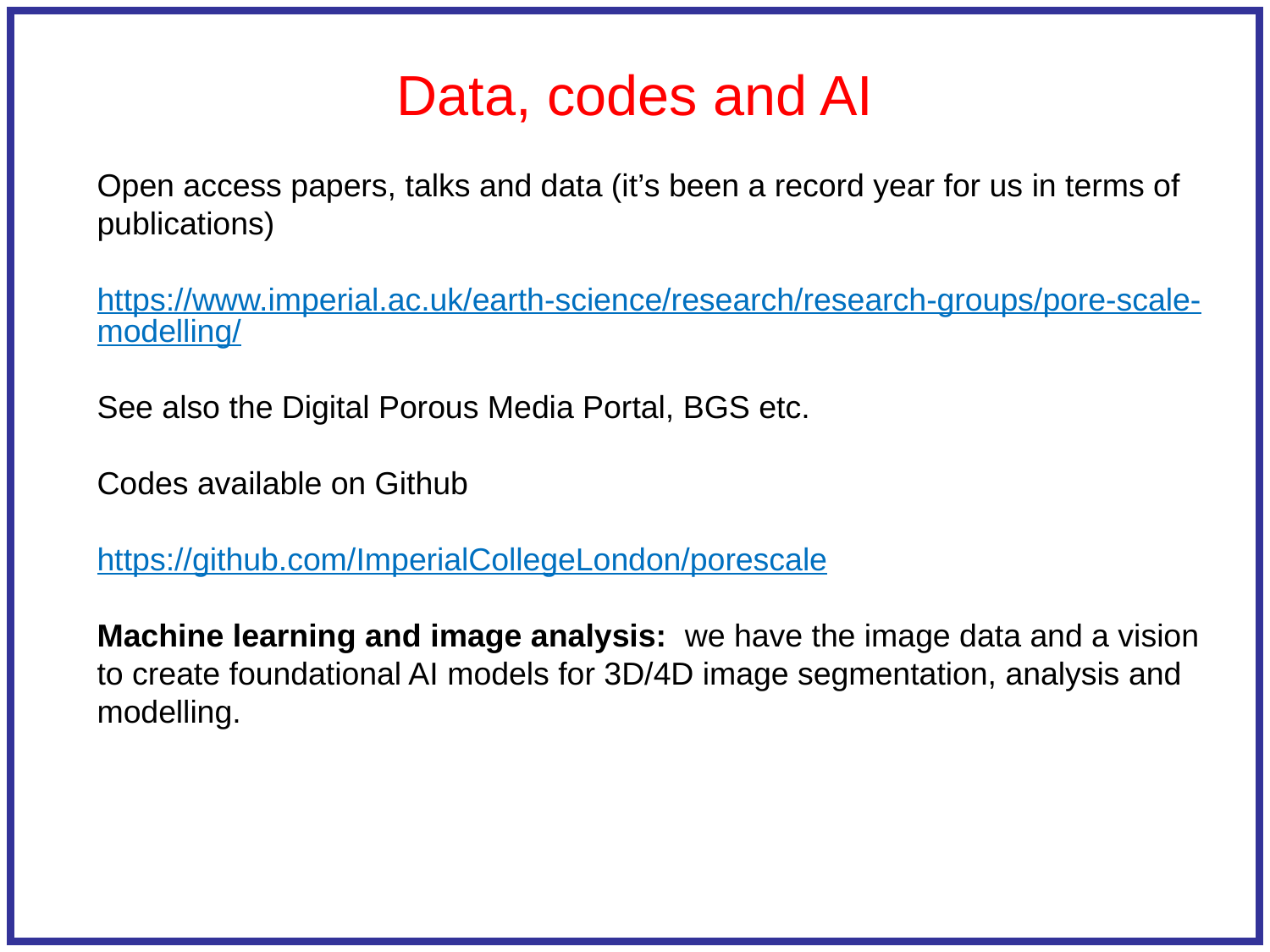

# Data, codes and AI
Open access papers, talks and data (it’s been a record year for us in terms of publications)

https://www.imperial.ac.uk/earth-science/research/research-groups/pore-scale-modelling/

See also the Digital Porous Media Portal, BGS etc.

Codes available on Github

https://github.com/ImperialCollegeLondon/porescale

Machine learning and image analysis:  we have the image data and a vision to create foundational AI models for 3D/4D image segmentation, analysis and modelling.